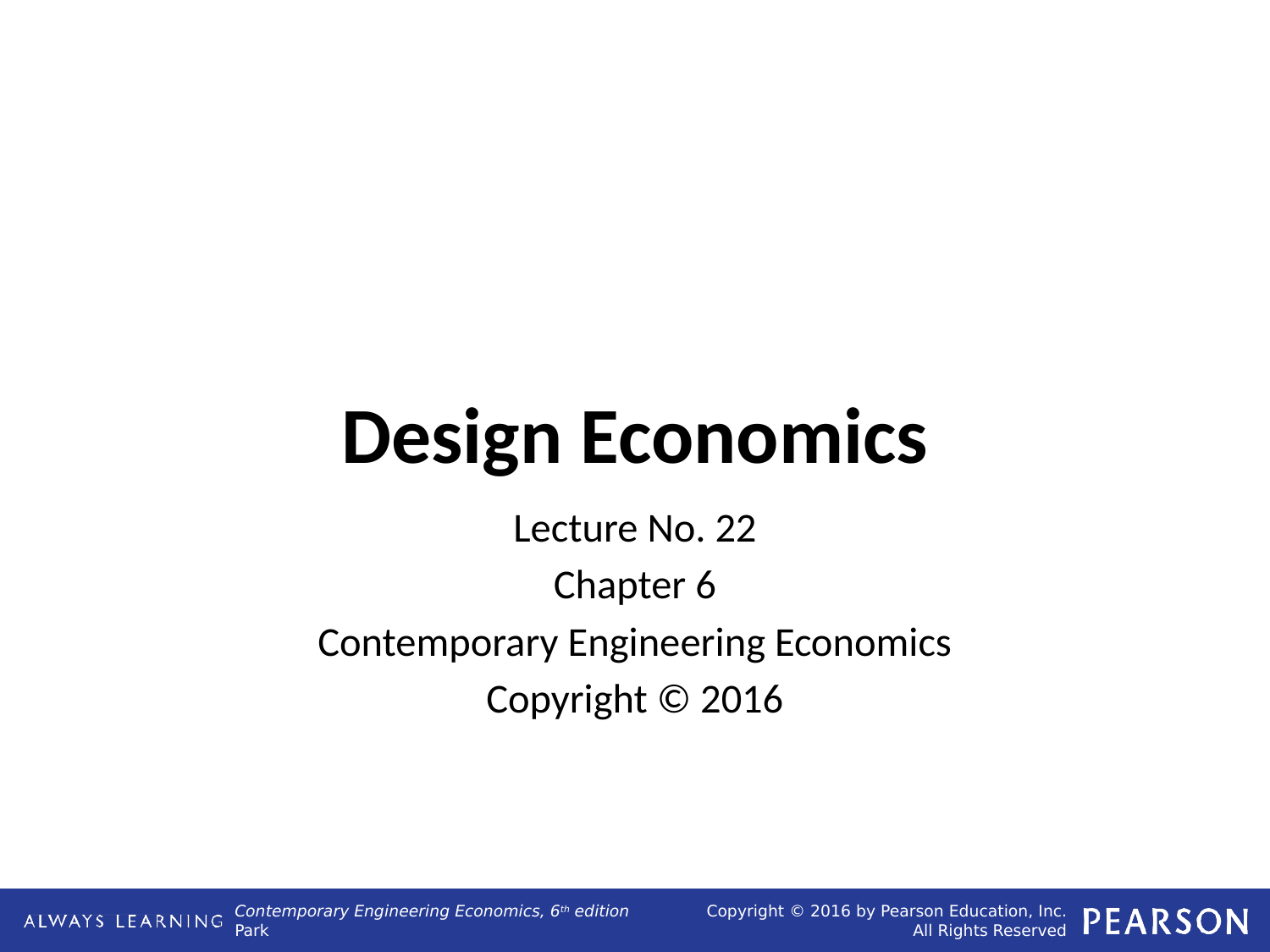

# Design Economics
Lecture No. 22
Chapter 6
Contemporary Engineering Economics
Copyright © 2016